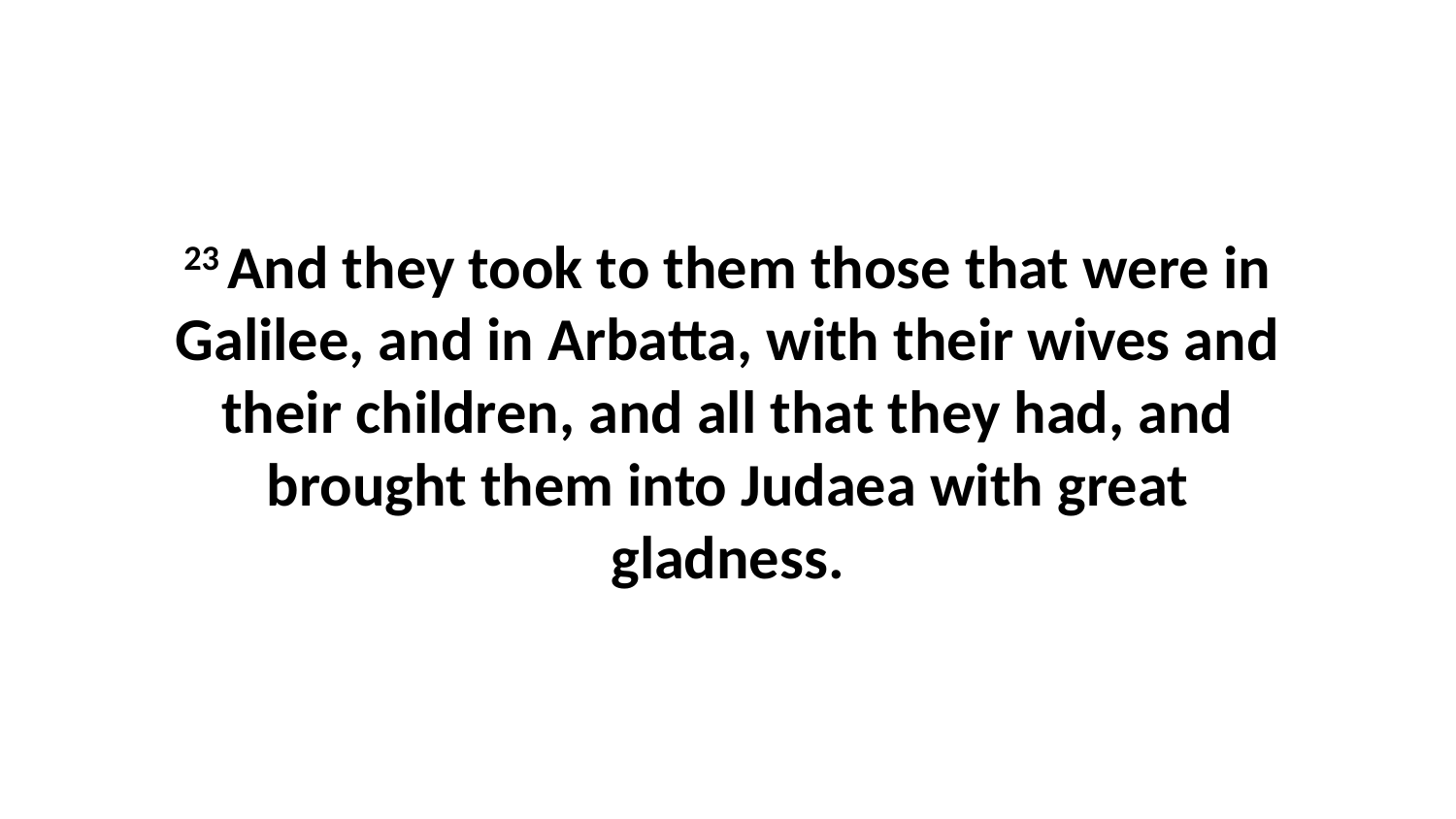

23 And they took to them those that were in Galilee, and in Arbatta, with their wives and their children, and all that they had, and brought them into Judaea with great gladness.